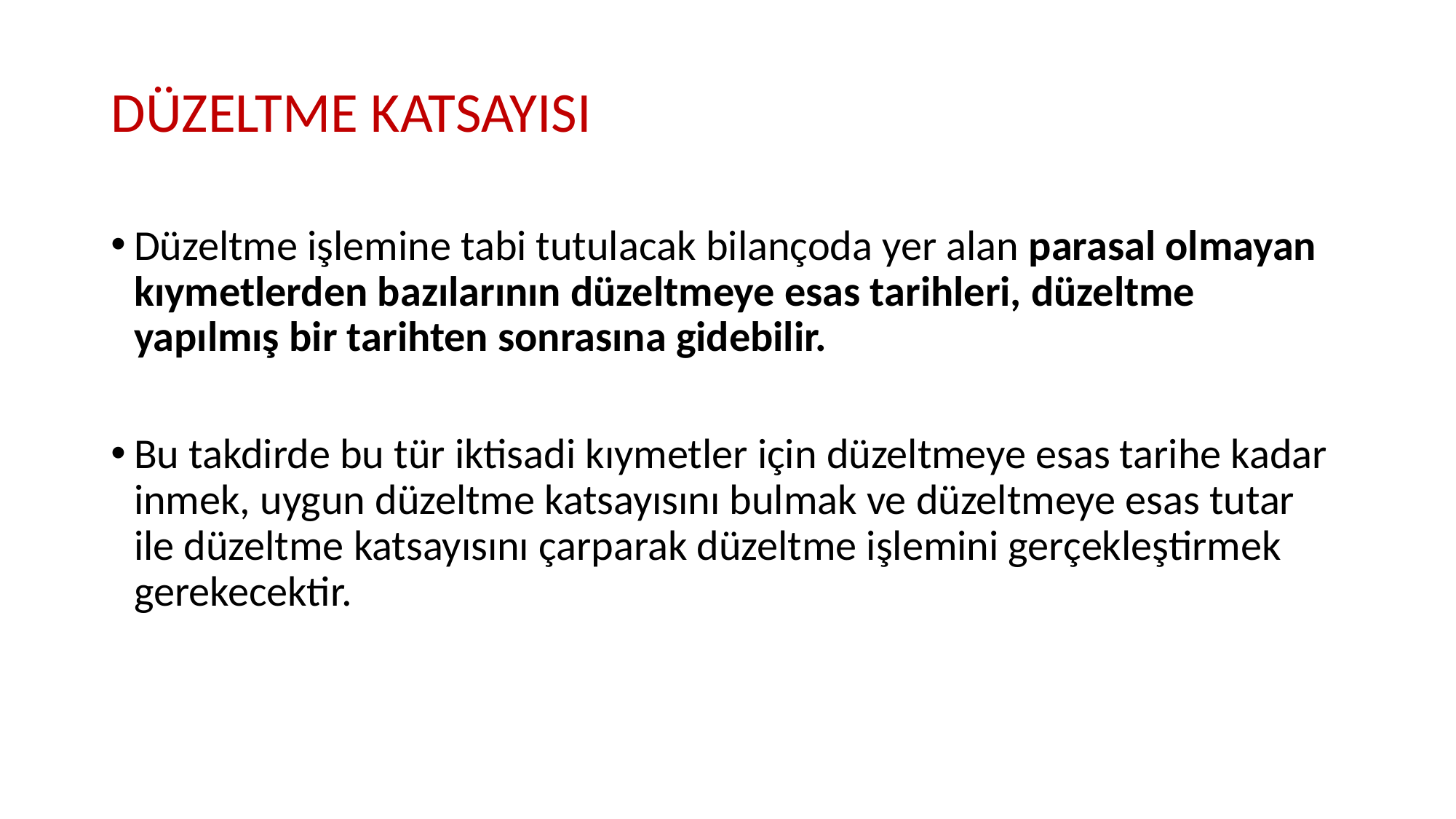

# DÜZELTME KATSAYISI
Düzeltme işlemine tabi tutulacak bilançoda yer alan parasal olmayan kıymetlerden bazılarının düzeltmeye esas tarihleri, düzeltme yapılmış bir tarihten sonrasına gidebilir.

Bu takdirde bu tür iktisadi kıymetler için düzeltmeye esas tarihe kadar inmek, uygun düzeltme katsayısını bulmak ve düzeltmeye esas tutar ile düzeltme katsayısını çarparak düzeltme işlemini gerçekleştirmek gerekecektir.